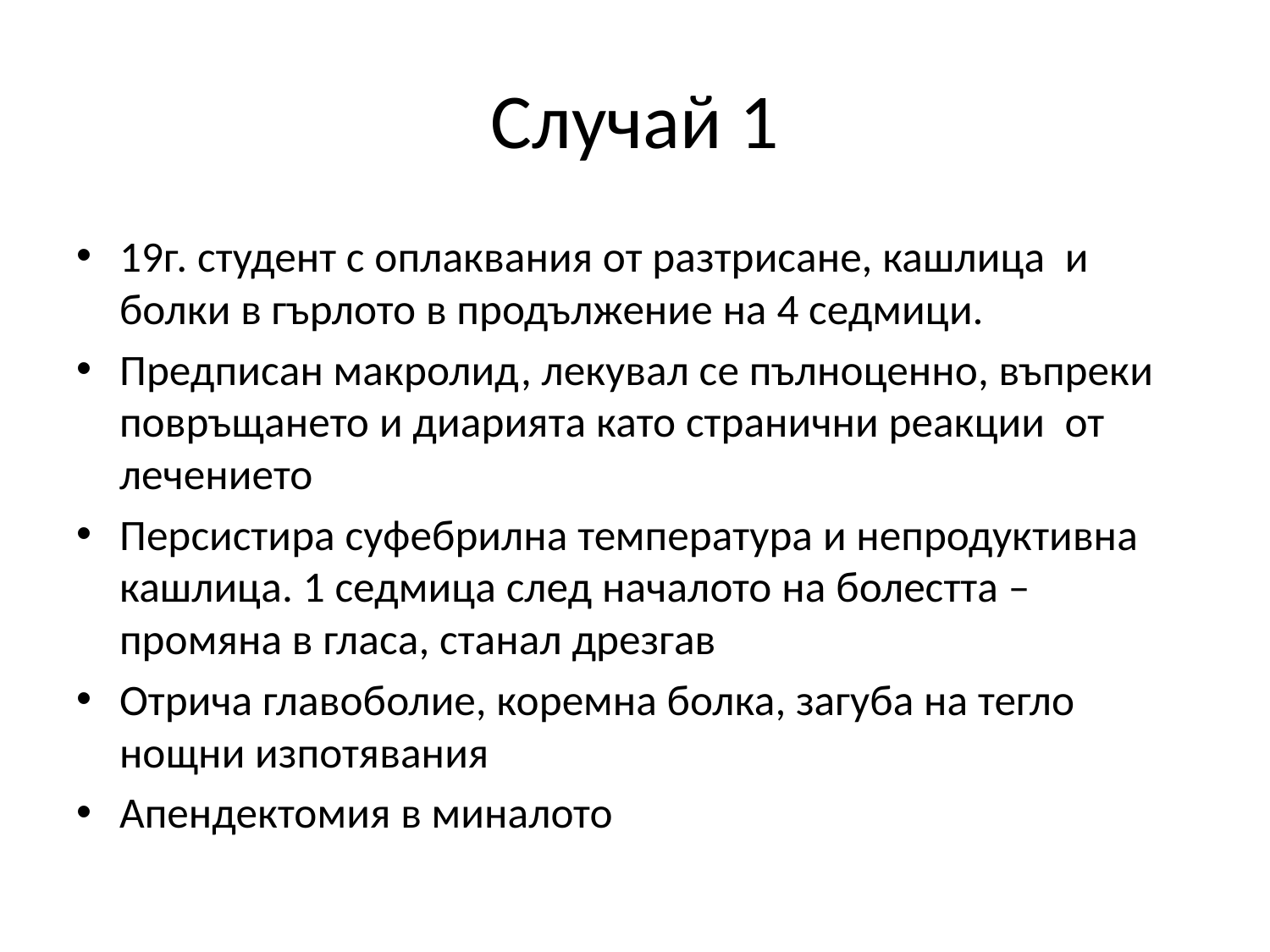

# Случай 1
19г. студент с оплаквания от разтрисане, кашлица  и болки в гърлото в продължение на 4 седмици.
Предписан макролид, лекувал се пълноценно, въпреки повръщането и диарията като странични реакции  от лечението
Персистира суфебрилна температура и непродуктивна кашлица. 1 седмица след началото на болестта – промяна в гласа, станал дрезгав
Отрича главоболие, коремна болка, загуба на тегло нощни изпотявания
Апендектомия в миналото